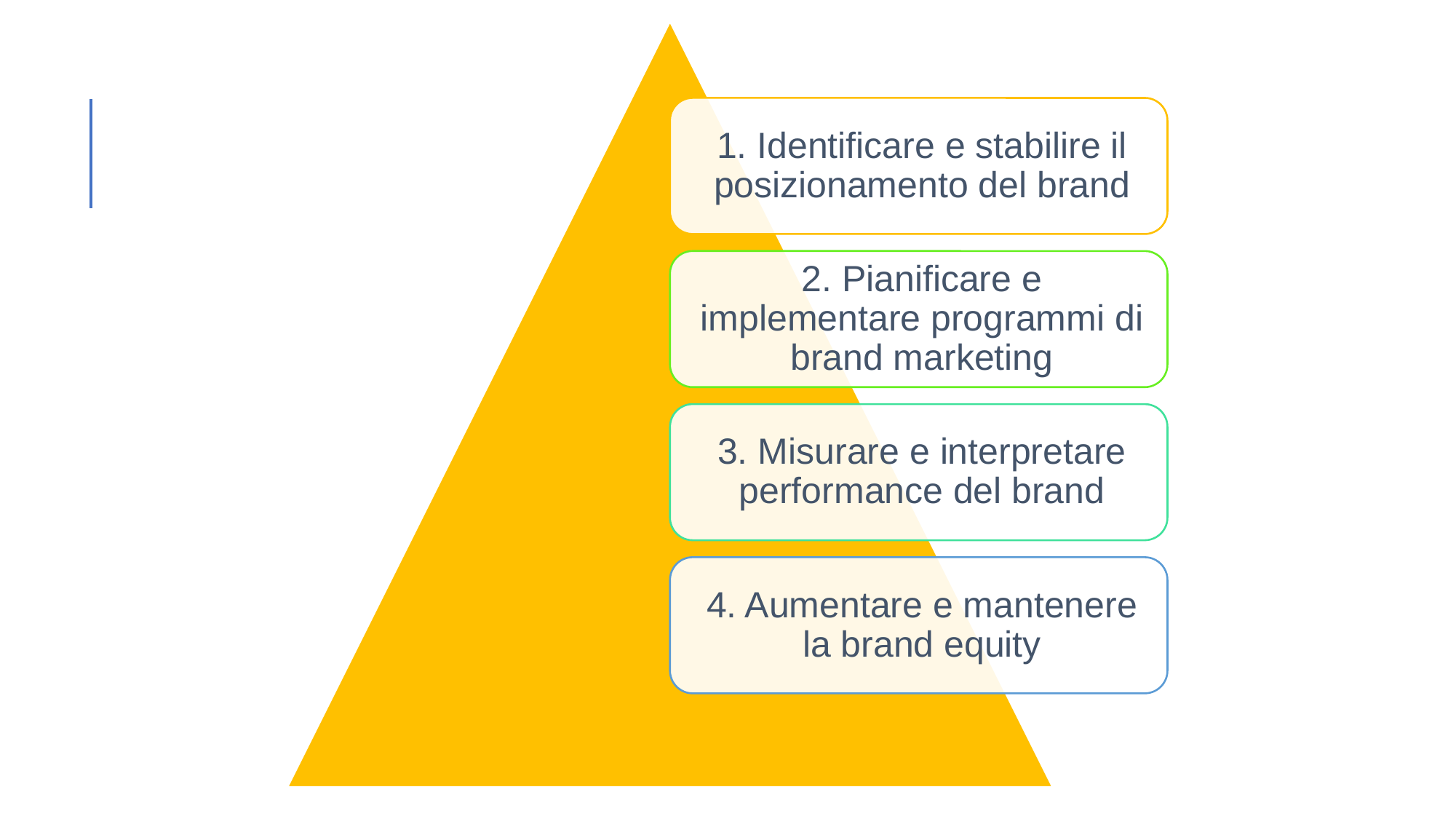

1. Identificare e stabilire il posizionamento del brand
2. Pianificare e implementare programmi di brand marketing
3. Misurare e interpretare performance del brand
4. Aumentare e mantenere la brand equity